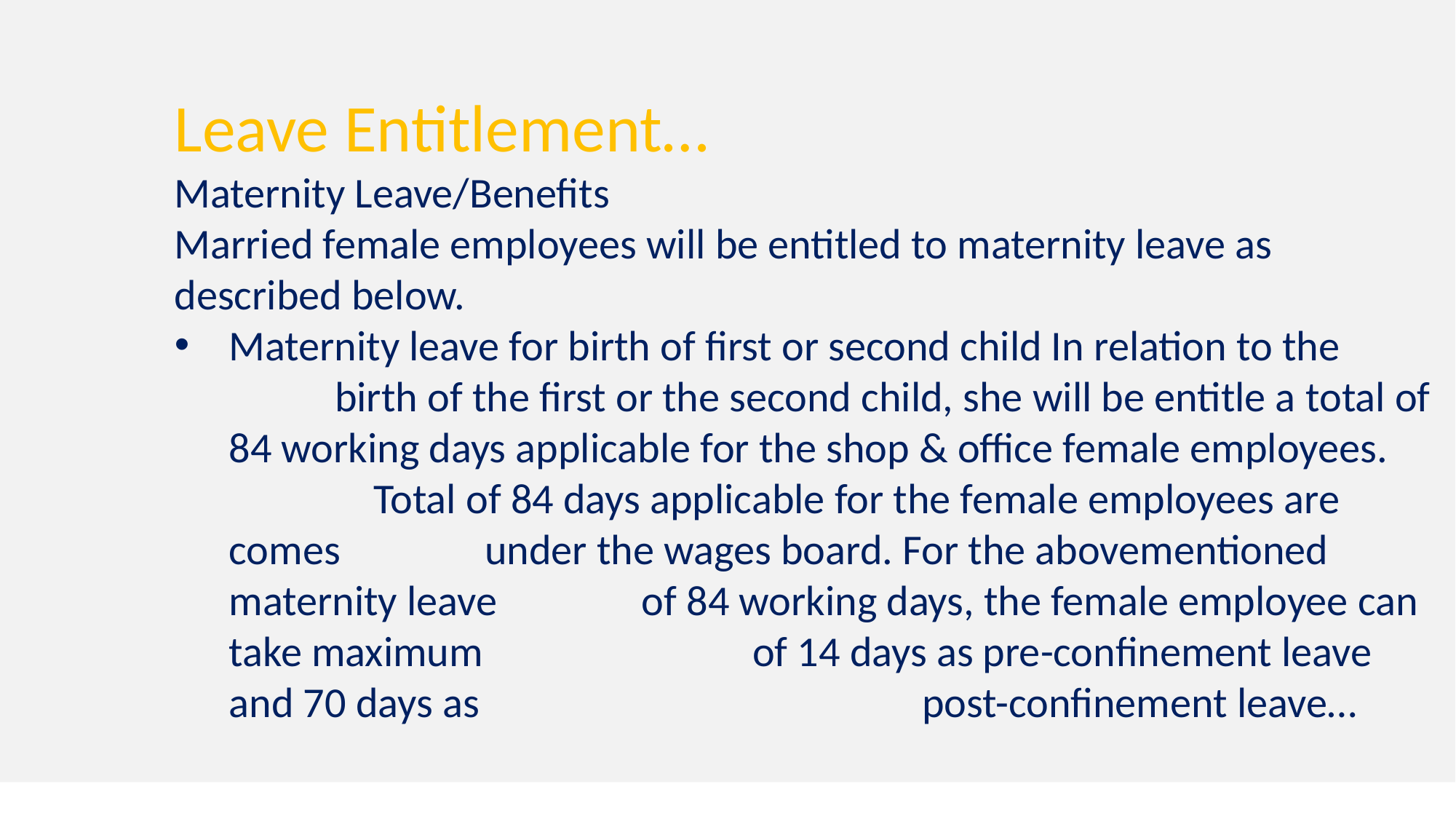

Leave Entitlement…
Maternity Leave/Benefits
Married female employees will be entitled to maternity leave as           described below.
Maternity leave for birth of first or second child In relation to the                      birth of the first or the second child, she will be entitle a total of 84 working days applicable for the shop & office female employees.                     Total of 84 days applicable for the female employees are comes               under the wages board. For the abovementioned maternity leave               of 84 working days, the female employee can take maximum                            of 14 days as pre-confinement leave and 70 days as                                              post-confinement leave…